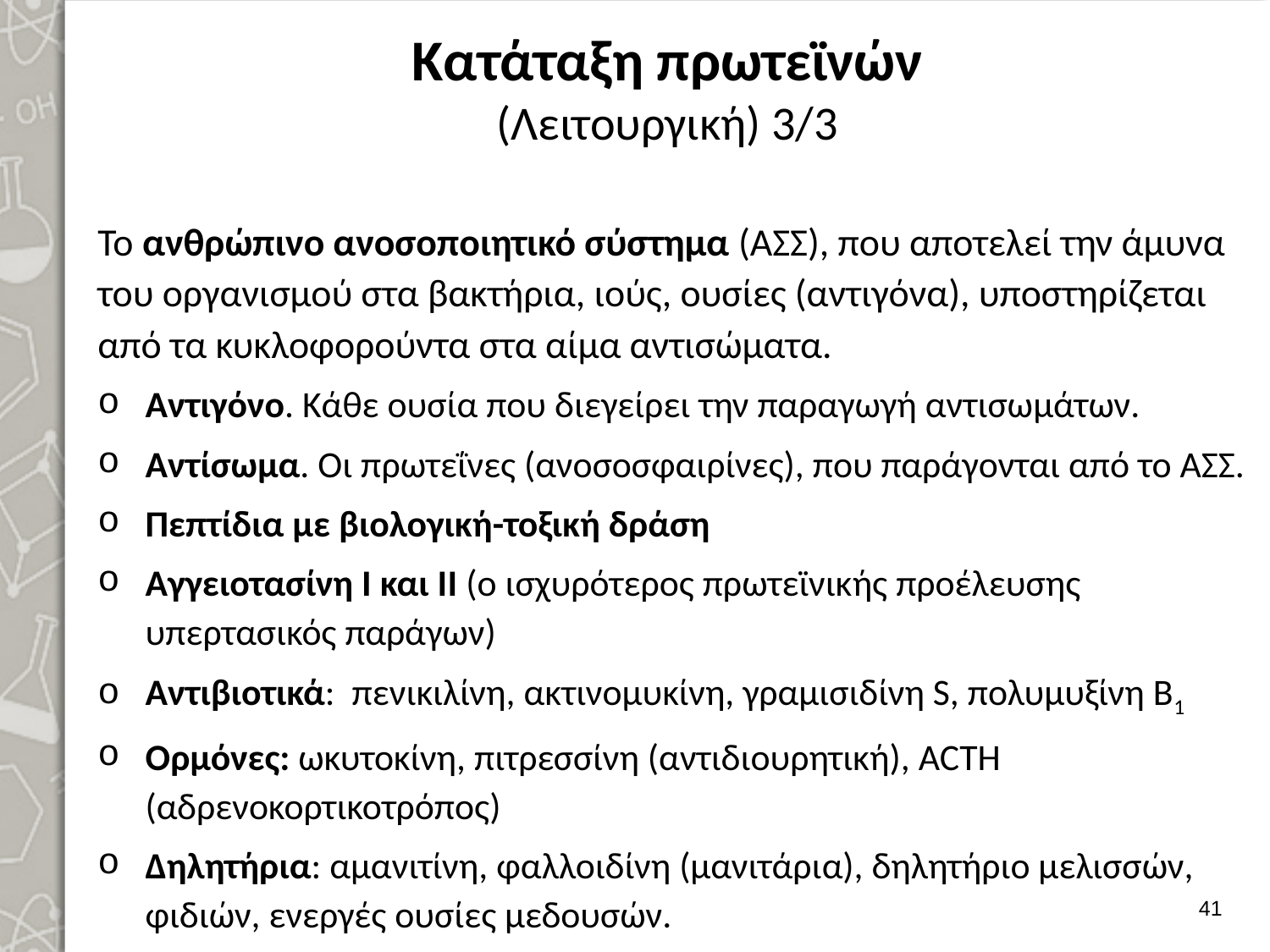

# Κατάταξη πρωτεϊνών (Λειτουργική) 3/3
Το ανθρώπινο ανοσοποιητικό σύστημα (ΑΣΣ), που αποτελεί την άμυνα του οργανισμού στα βακτήρια, ιούς, ουσίες (αντιγόνα), υποστηρίζεται από τα κυκλοφορούντα στα αίμα αντισώματα.
Αντιγόνο. Κάθε ουσία που διεγείρει την παραγωγή αντισωμάτων.
Αντίσωμα. Οι πρωτεΐνες (ανοσοσφαιρίνες), που παράγονται από το ΑΣΣ.
Πεπτίδια με βιολογική-τοξική δράση
Αγγειοτασίνη Ι και II (ο ισχυρότερος πρωτεϊνικής προέλευσης υπερτασικός παράγων)
Αντιβιοτικά:  πενικιλίνη, ακτινομυκίνη, γραμισιδίνη S, πολυμυξίνη Β1
Ορμόνες: ωκυτοκίνη, πιτρεσσίνη (αντιδιουρητική), ACTH (αδρενοκορτικοτρόπος)
Δηλητήρια: αμανιτίνη, φαλλοιδίνη (μανιτάρια), δηλητήριο μελισσών, φιδιών, ενεργές ουσίες μεδουσών.
41